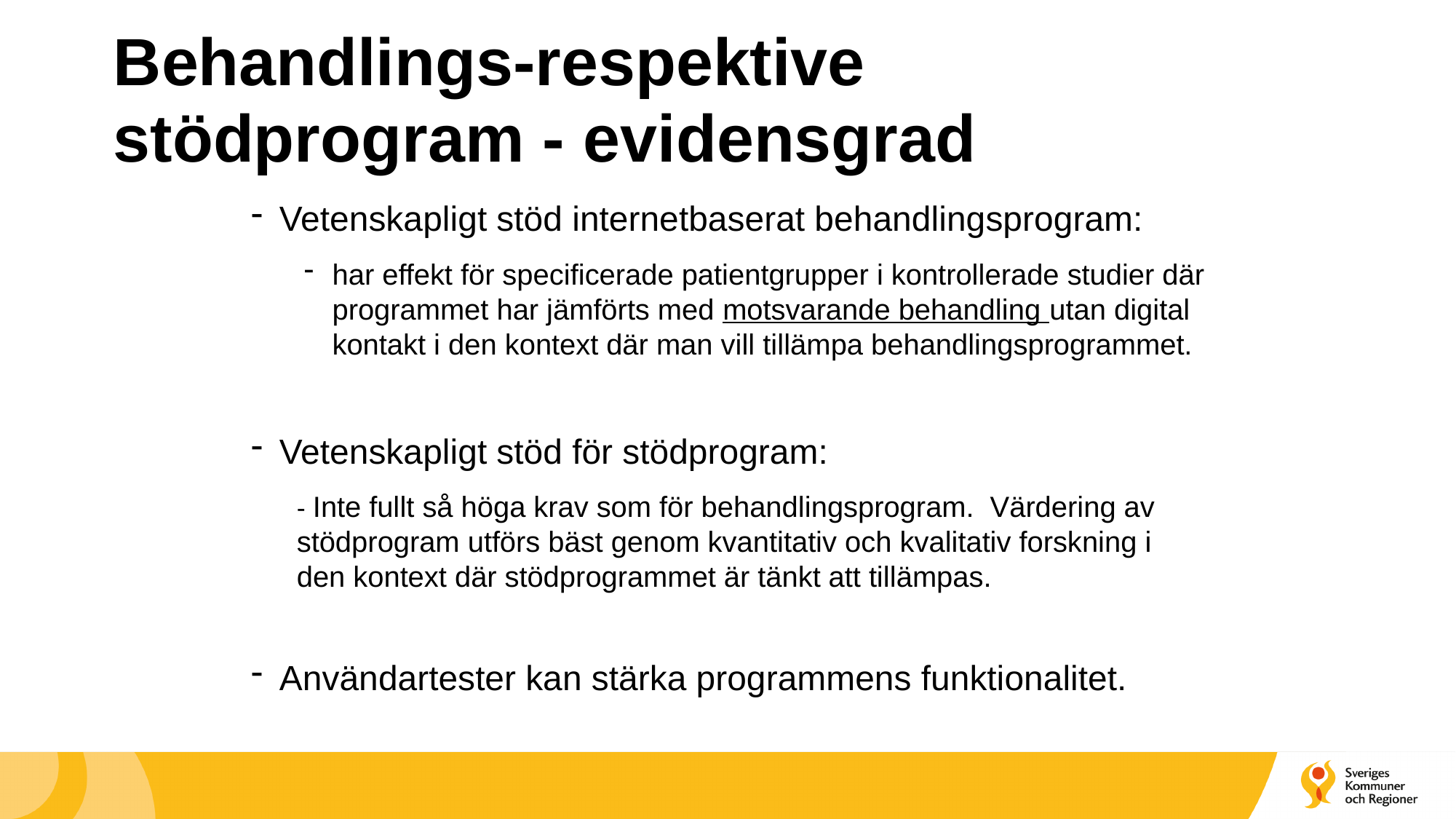

# Behandlings-respektive stödprogram - evidensgrad
Vetenskapligt stöd internetbaserat behandlingsprogram:
har effekt för specificerade patientgrupper i kontrollerade studier där programmet har jämförts med motsvarande behandling utan digital kontakt i den kontext där man vill tillämpa behandlingsprogrammet.

Vetenskapligt stöd för stödprogram:
- Inte fullt så höga krav som för behandlingsprogram.  Värdering av stödprogram utförs bäst genom kvantitativ och kvalitativ forskning i den kontext där stödprogrammet är tänkt att tillämpas.

Användartester kan stärka programmens funktionalitet.